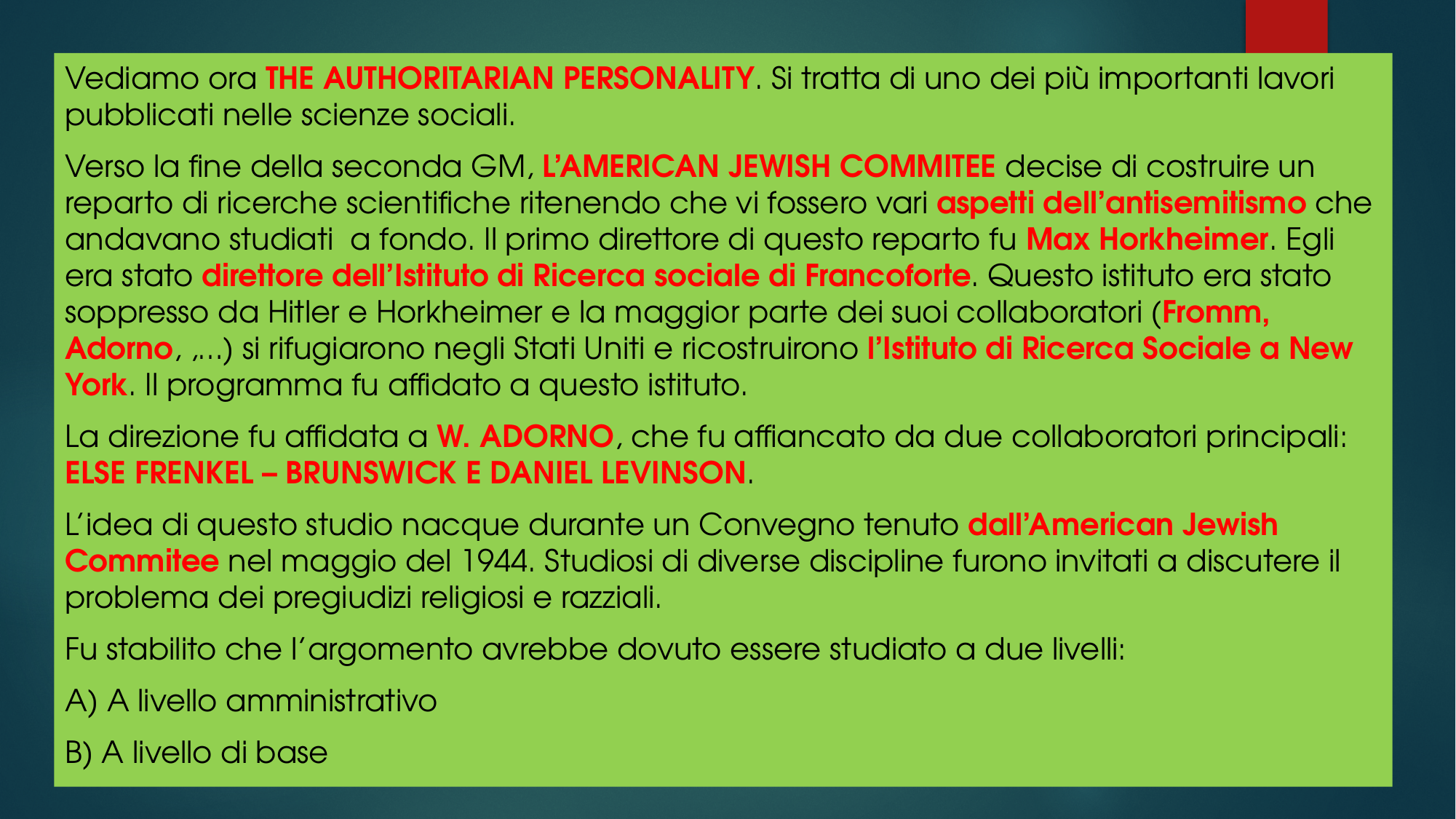

Vediamo ora the AUTHORITARIAN PERSONALITY. Si tratta di uno dei più importanti lavori pubblicati nelle scienze sociali.
Verso la fine della seconda GM, l’American Jewish Commitee decise di costruire un reparto di ricerche scientifiche ritenendo che vi fossero vari aspetti dell’antisemitismo che andavano studiati  a fondo. Il primo direttore di questo reparto fu Max Horkheimer. Egli era stato direttore dell’Istituto di Ricerca sociale di Francoforte. Questo istituto era stato soppresso da Hitler e Horkheimer e la maggior parte dei suoi collaboratori (Fromm, Adorno, ,…) si rifugiarono negli Stati Uniti e ricostruirono l’Istituto di Ricerca Sociale a New York. Il programma fu affidato a questo istituto.
La direzione fu affidata a W. Adorno, che fu affiancato da due collaboratori principali: Else Frenkel – Brunswick e Daniel Levinson.
L’idea di questo studio nacque durante un Convegno tenuto dall’American Jewish Commitee nel maggio del 1944. Studiosi di diverse discipline furono invitati a discutere il problema dei pregiudizi religiosi e razziali.
Fu stabilito che l’argomento avrebbe dovuto essere studiato a due livelli:
A) A livello amministrativo
B) A livello di base